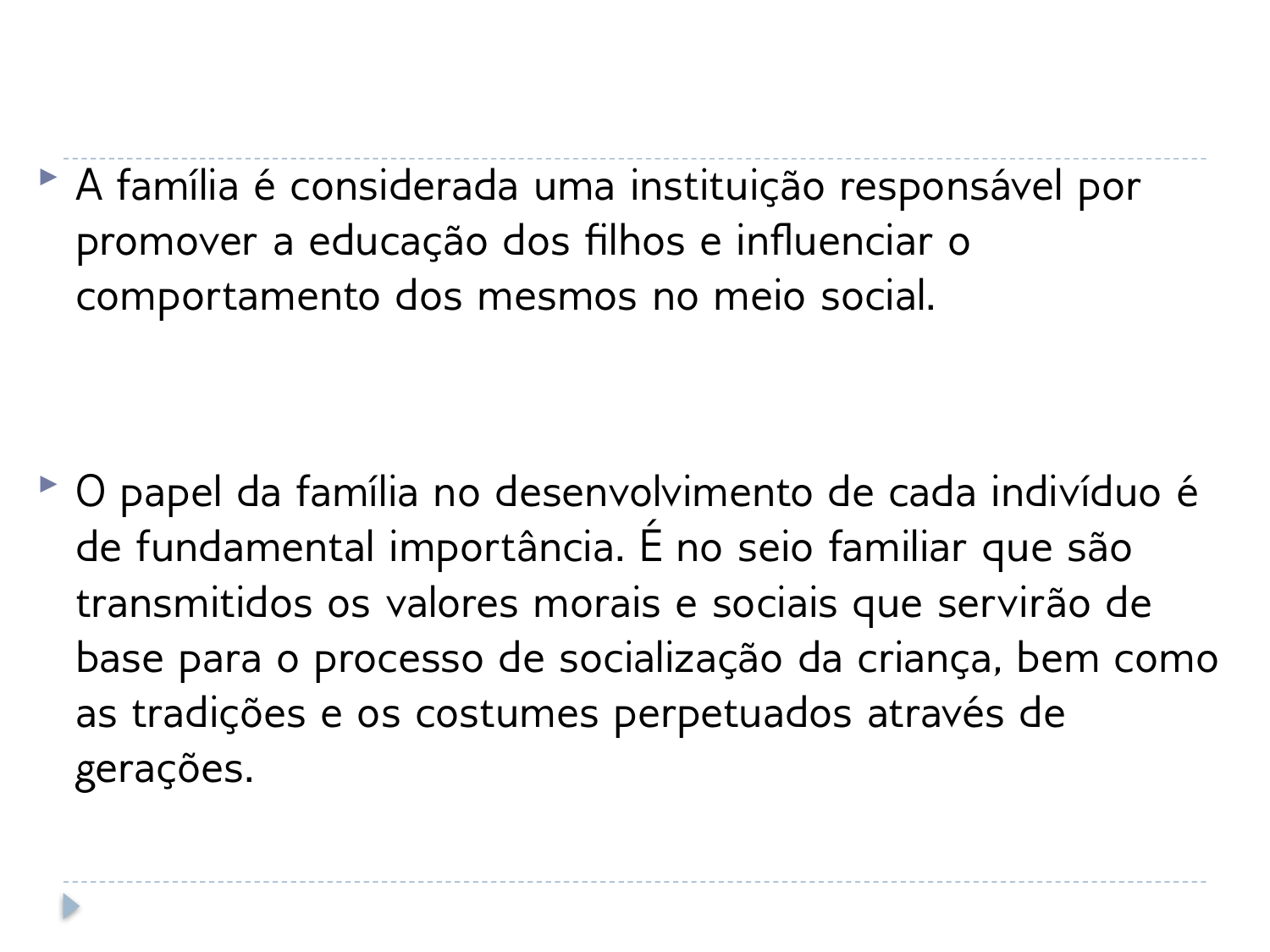

A família é considerada uma instituição responsável por promover a educação dos filhos e influenciar o comportamento dos mesmos no meio social.

O papel da família no desenvolvimento de cada indivíduo é de fundamental importância. É no seio familiar que são transmitidos os valores morais e sociais que servirão de base para o processo de socialização da criança, bem como as tradições e os costumes perpetuados através de gerações.